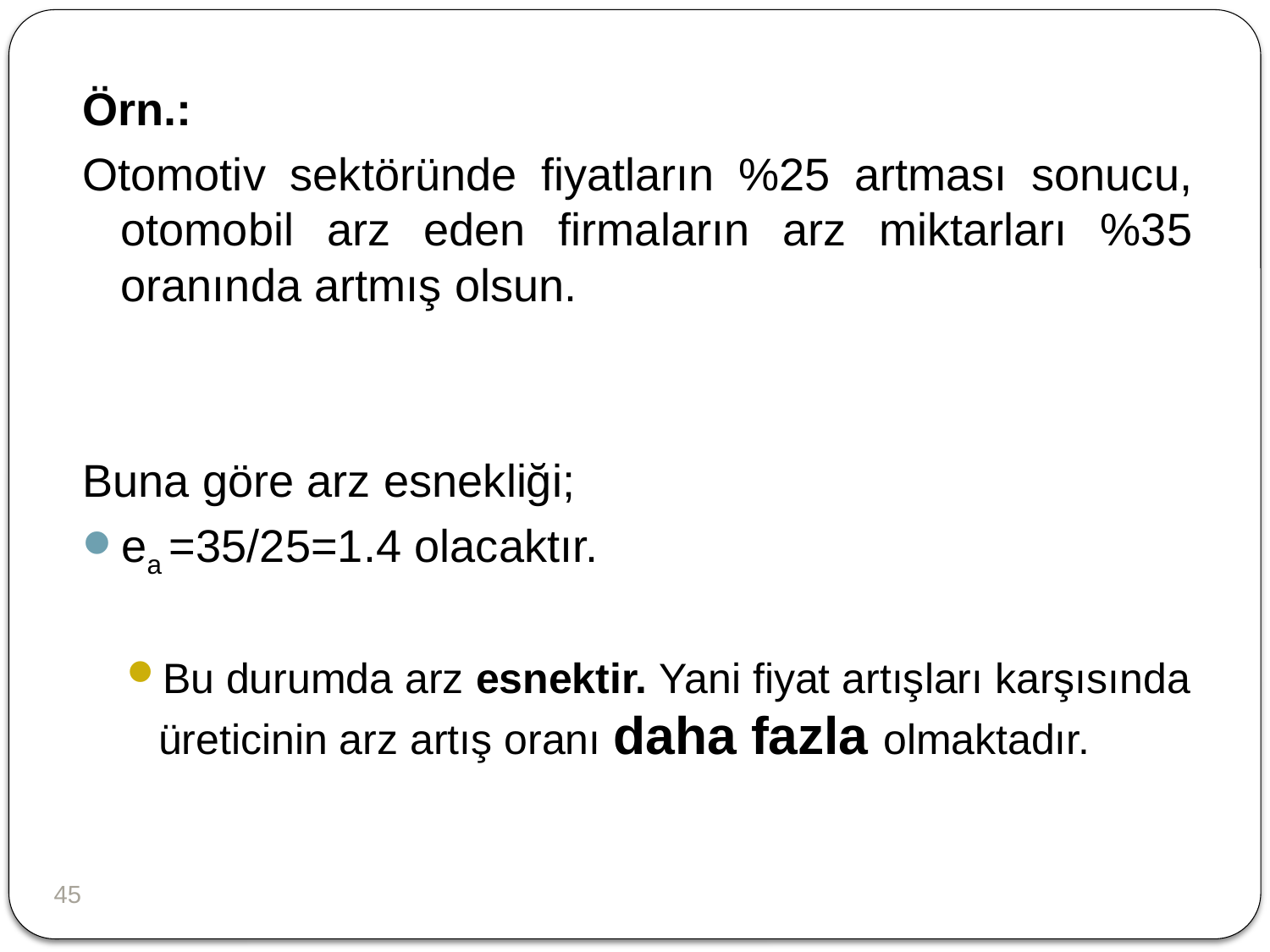

Örn.:
Otomotiv sektöründe fiyatların %25 artması sonucu, otomobil arz eden firmaların arz miktarları %35 oranında artmış olsun.

Buna göre arz esnekliği;
ea =35/25=1.4 olacaktır.

Bu durumda arz esnektir. Yani fiyat artışları karşısında üreticinin arz artış oranı daha fazla olmaktadır.

45